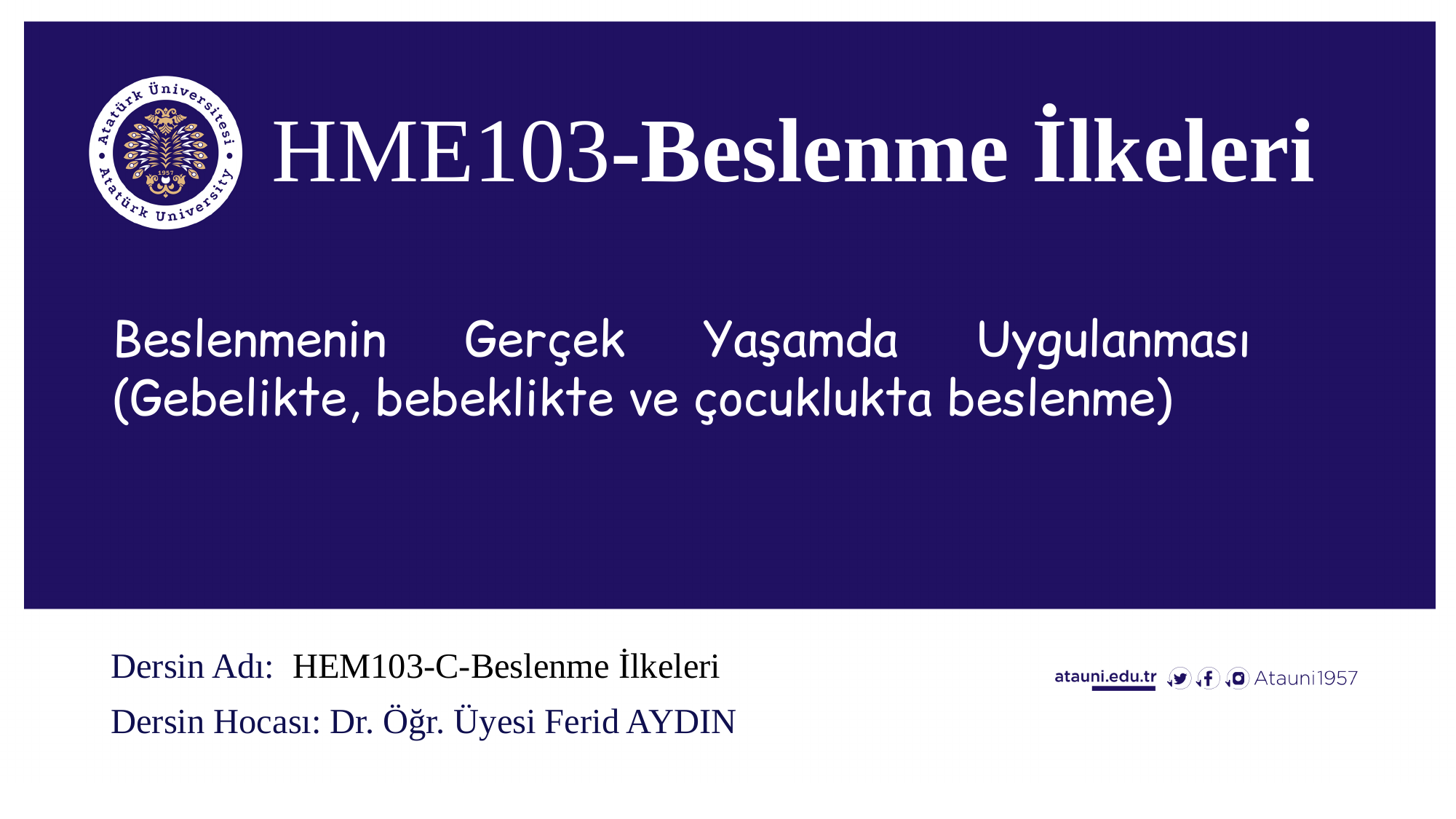

# HME103-Beslenme İlkeleri
Beslenmenin Gerçek Yaşamda Uygulanması (Gebelikte, bebeklikte ve çocuklukta beslenme)
Dersin Adı:  HEM103-C-Beslenme İlkeleri
Dersin Hocası: Dr. Öğr. Üyesi Ferid AYDIN